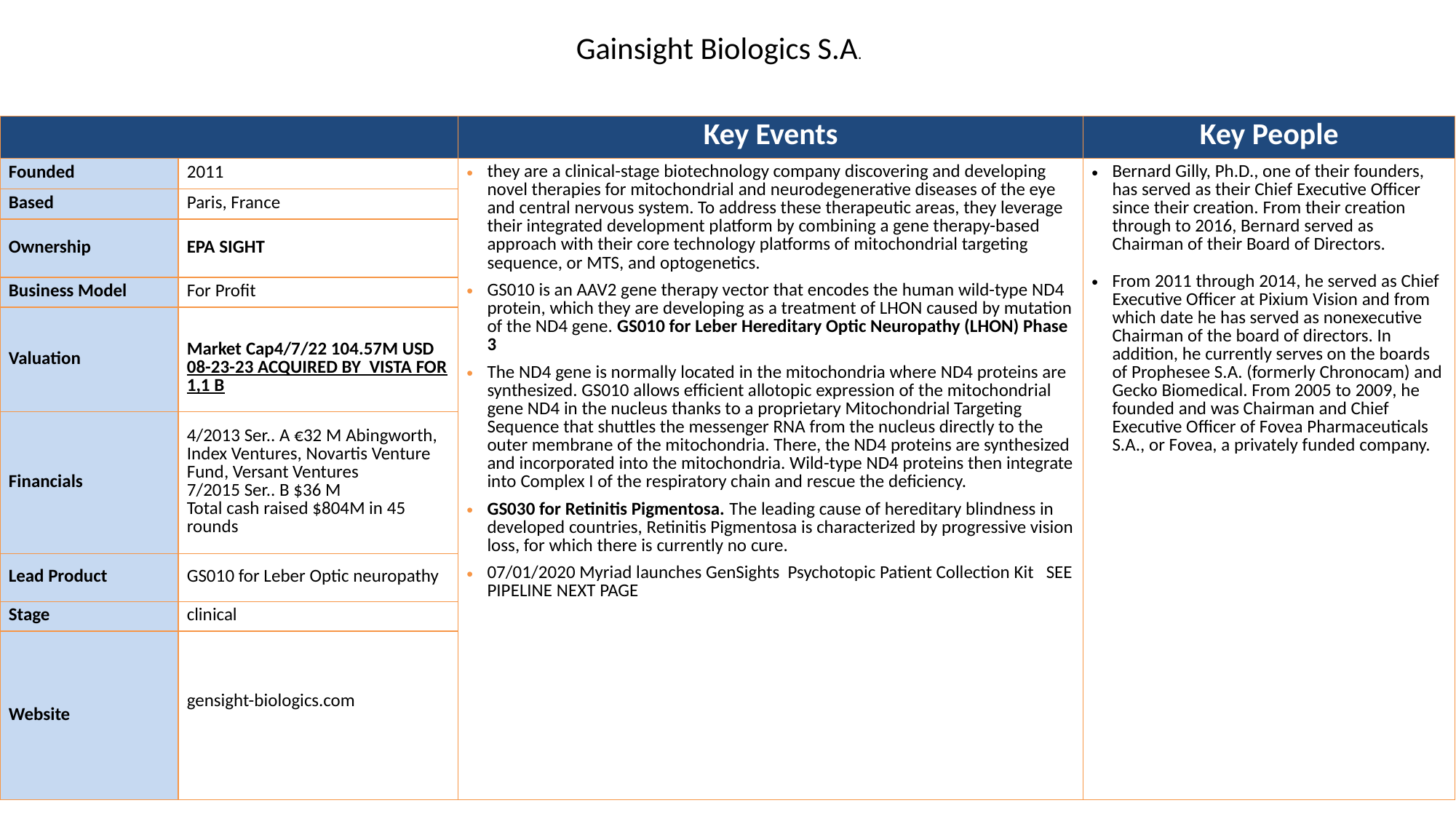

# Gainsight Biologics S.A.
|  |  | Key Events | Key People |
| --- | --- | --- | --- |
| Founded | 2011 | they are a clinical-stage biotechnology company discovering and developing novel therapies for mitochondrial and neurodegenerative diseases of the eye and central nervous system. To address these therapeutic areas, they leverage their integrated development platform by combining a gene therapy-based approach with their core technology platforms of mitochondrial targeting sequence, or MTS, and optogenetics. GS010 is an AAV2 gene therapy vector that encodes the human wild-type ND4 protein, which they are developing as a treatment of LHON caused by mutation of the ND4 gene. GS010 for Leber Hereditary Optic Neuropathy (LHON) Phase 3 The ND4 gene is normally located in the mitochondria where ND4 proteins are synthesized. GS010 allows efficient allotopic expression of the mitochondrial gene ND4 in the nucleus thanks to a proprietary Mitochondrial Targeting Sequence that shuttles the messenger RNA from the nucleus directly to the outer membrane of the mitochondria. There, the ND4 proteins are synthesized and incorporated into the mitochondria. Wild-type ND4 proteins then integrate into Complex I of the respiratory chain and rescue the deficiency. GS030 for Retinitis Pigmentosa. The leading cause of hereditary blindness in developed countries, Retinitis Pigmentosa is characterized by progressive vision loss, for which there is currently no cure. 07/01/2020 Myriad launches GenSights Psychotopic Patient Collection Kit SEE PIPELINE NEXT PAGE | Bernard Gilly, Ph.D., one of their founders, has served as their Chief Executive Officer since their creation. From their creation through to 2016, Bernard served as Chairman of their Board of Directors. From 2011 through 2014, he served as Chief Executive Officer at Pixium Vision and from which date he has served as nonexecutive Chairman of the board of directors. In addition, he currently serves on the boards of Prophesee S.A. (formerly Chronocam) and Gecko Biomedical. From 2005 to 2009, he founded and was Chairman and Chief Executive Officer of Fovea Pharmaceuticals S.A., or Fovea, a privately funded company. |
| Based | Paris, France |  |  |
| Ownership | EPA SIGHT |  |  |
| Business Model | For Profit |  |  |
| Valuation | Market Cap4/7/22 104.57M USD 08-23-23 ACQUIRED BY VISTA FOR 1,1 B |  |  |
| Financials | 4/2013 Ser.. A €32 M Abingworth, Index Ventures, Novartis Venture Fund, Versant Ventures 7/2015 Ser.. B $36 M Total cash raised $804M in 45 rounds |  |  |
| Lead Product | GS010 for Leber Optic neuropathy |  |  |
| Stage | clinical |  |  |
| Website | gensight-biologics.com |  |  |